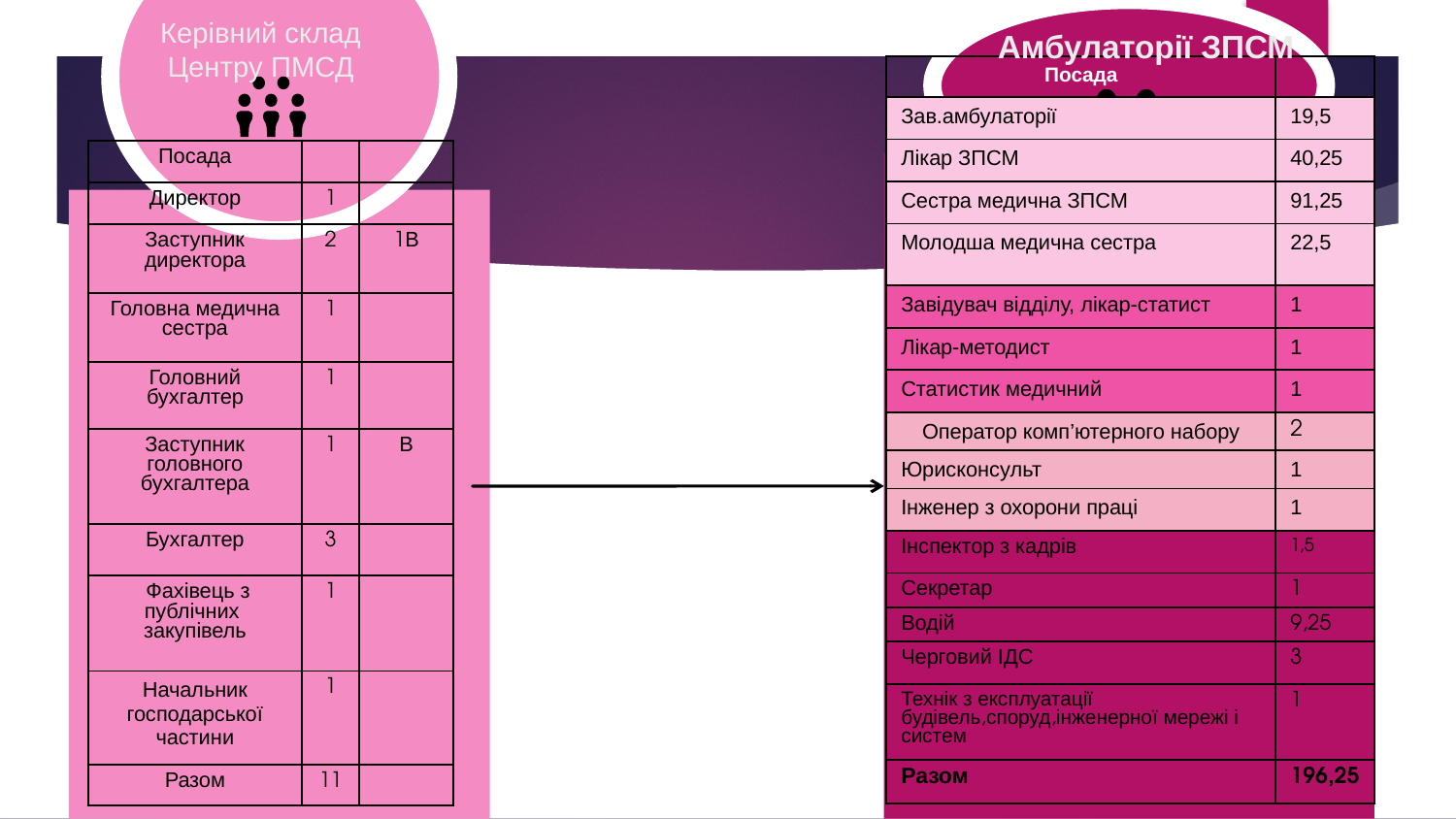

Амбулаторії ЗПСМ
# Керівний склад Центру ПМСД
| Посада |  |
| --- | --- |
| Зав.амбулаторії | 19,5 |
| Лікар ЗПСМ | 40,25 |
| Сестра медична ЗПСМ | 91,25 |
| Молодша медична сестра | 22,5 |
| Завідувач відділу, лікар-статист | 1 |
| Лікар-методист | 1 |
| Статистик медичний | 1 |
| Оператор комп’ютерного набору | 2 |
| Юрисконсульт | 1 |
| Інженер з охорони праці | 1 |
| Інспектор з кадрів | 1,5 |
| Секретар | 1 |
| Водій | 9,25 |
| Черговий ІДС | 3 |
| Технік з експлуатації будівель,споруд,інженерної мережі і систем | 1 |
| Разом | 196,25 |

| Посада |  |  |
| --- | --- | --- |
| Директор | 1 |  |
| Заступник директора | 2 | 1В |
| Головна медична сестра | 1 |  |
| Головний бухгалтер | 1 |  |
| Заступник головного бухгалтера | 1 | В |
| Бухгалтер | 3 |  |
| Фахівець з публічних закупівель | 1 |  |
| Начальник господарської частини | 1 |  |
| Разом | 11 |  |